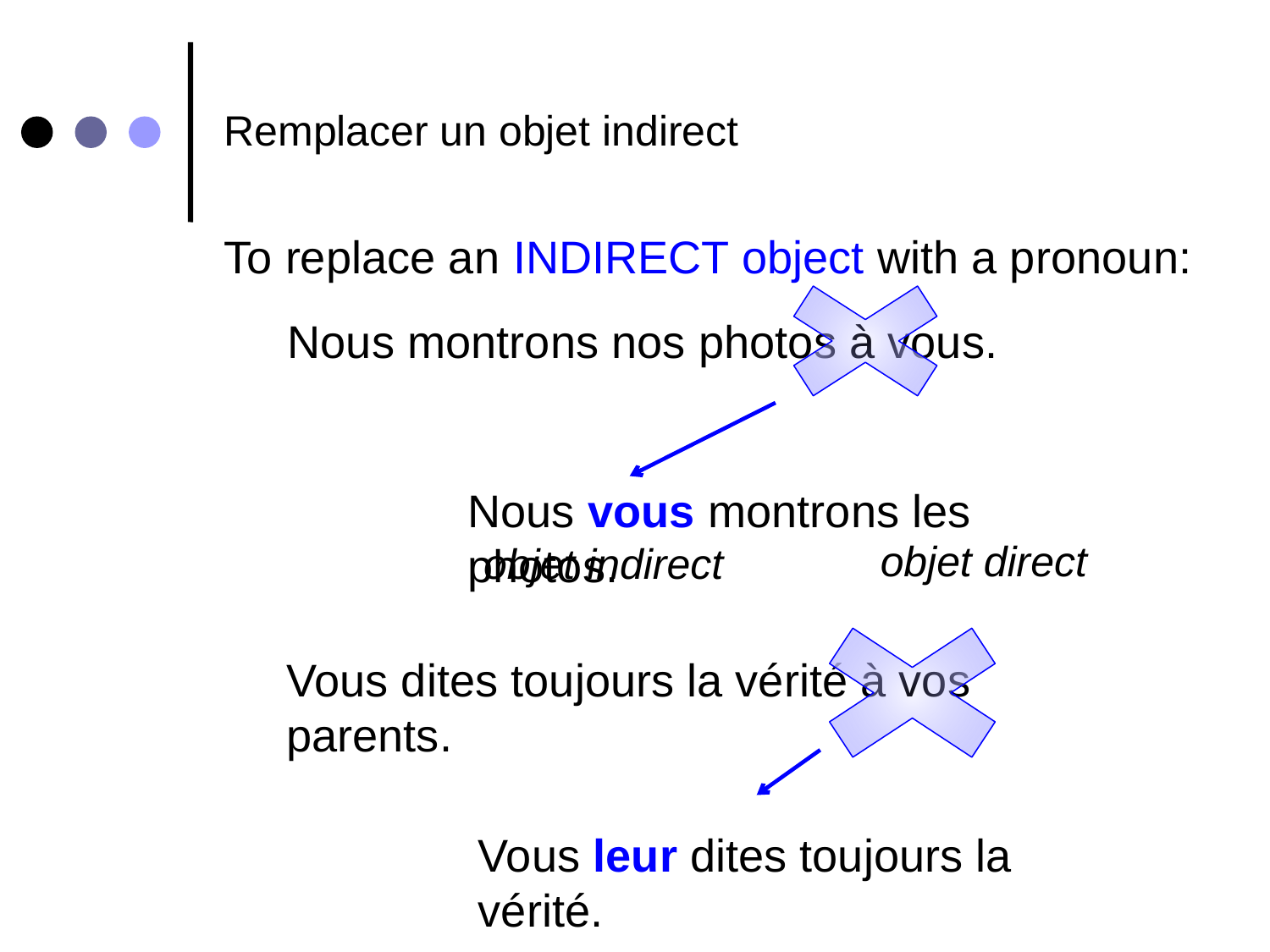

Remplacer un objet indirect
To replace an INDIRECT object with a pronoun:

Nous montrons nos photos à vous.
Nous vous montrons les photos.
objet direct
objet indirect

Vous dites toujours la vérité à vos parents.
Vous leur dites toujours la vérité.